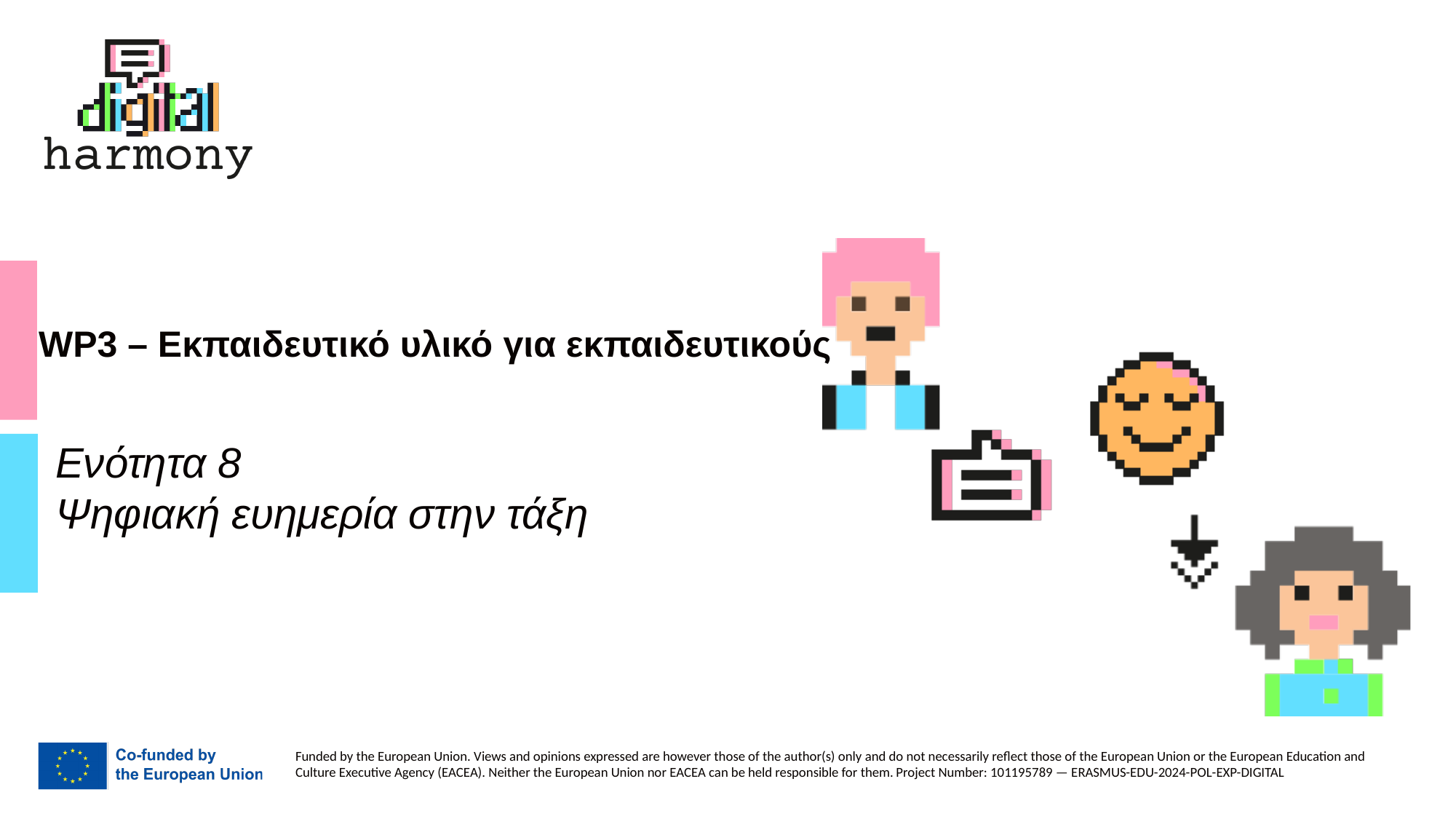

# WP3 – Εκπαιδευτικό υλικό για εκπαιδευτικούς
Ενότητα 8
Ψηφιακή ευημερία στην τάξη